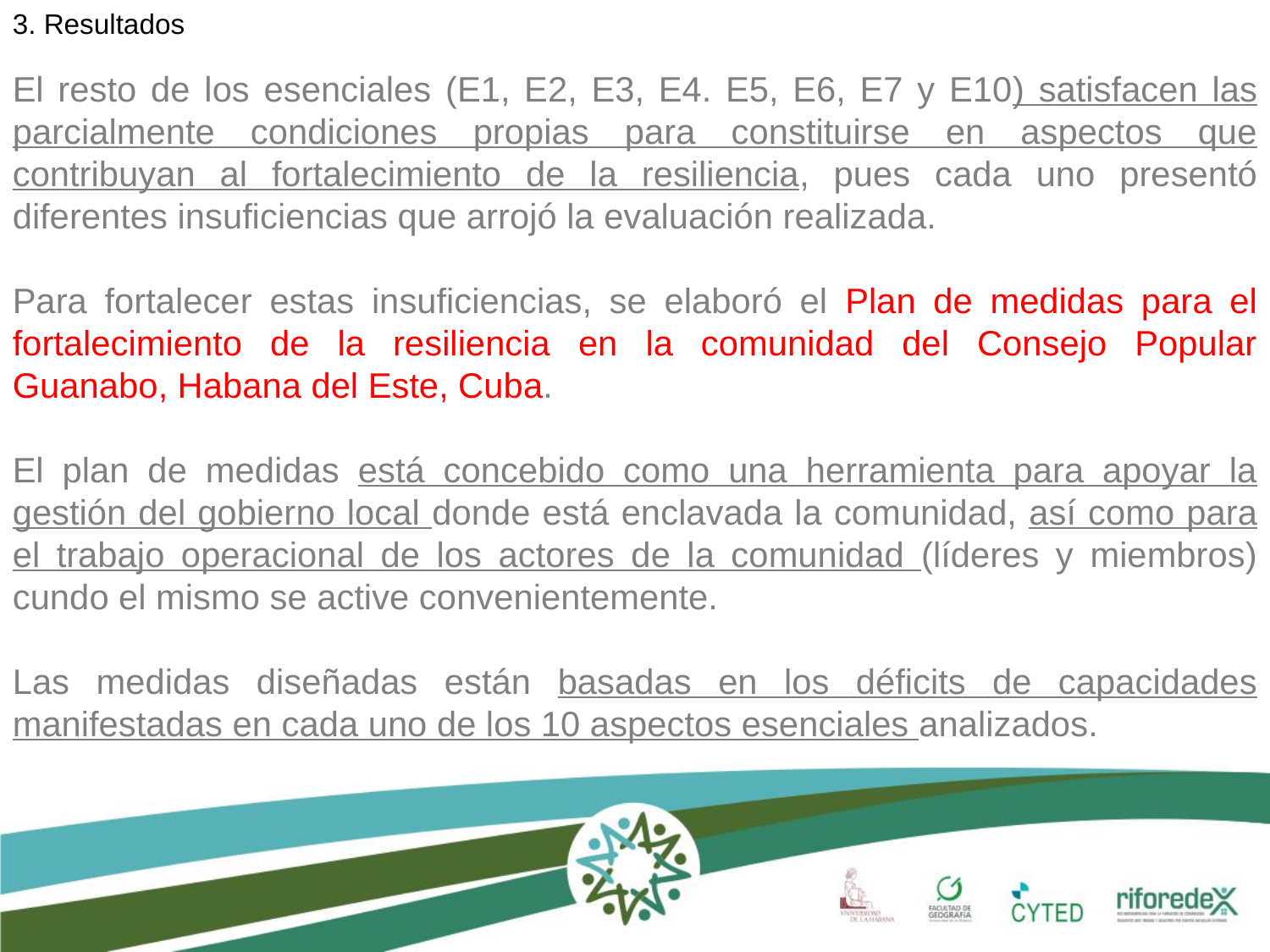

3. Resultados
El resto de los esenciales (E1, E2, E3, E4. E5, E6, E7 y E10) satisfacen las parcialmente condiciones propias para constituirse en aspectos que contribuyan al fortalecimiento de la resiliencia, pues cada uno presentó diferentes insuficiencias que arrojó la evaluación realizada.

Para fortalecer estas insuficiencias, se elaboró el Plan de medidas para el fortalecimiento de la resiliencia en la comunidad del Consejo Popular Guanabo, Habana del Este, Cuba.

El plan de medidas está concebido como una herramienta para apoyar la gestión del gobierno local donde está enclavada la comunidad, así como para el trabajo operacional de los actores de la comunidad (líderes y miembros) cundo el mismo se active convenientemente.

Las medidas diseñadas están basadas en los déficits de capacidades manifestadas en cada uno de los 10 aspectos esenciales analizados.

dd